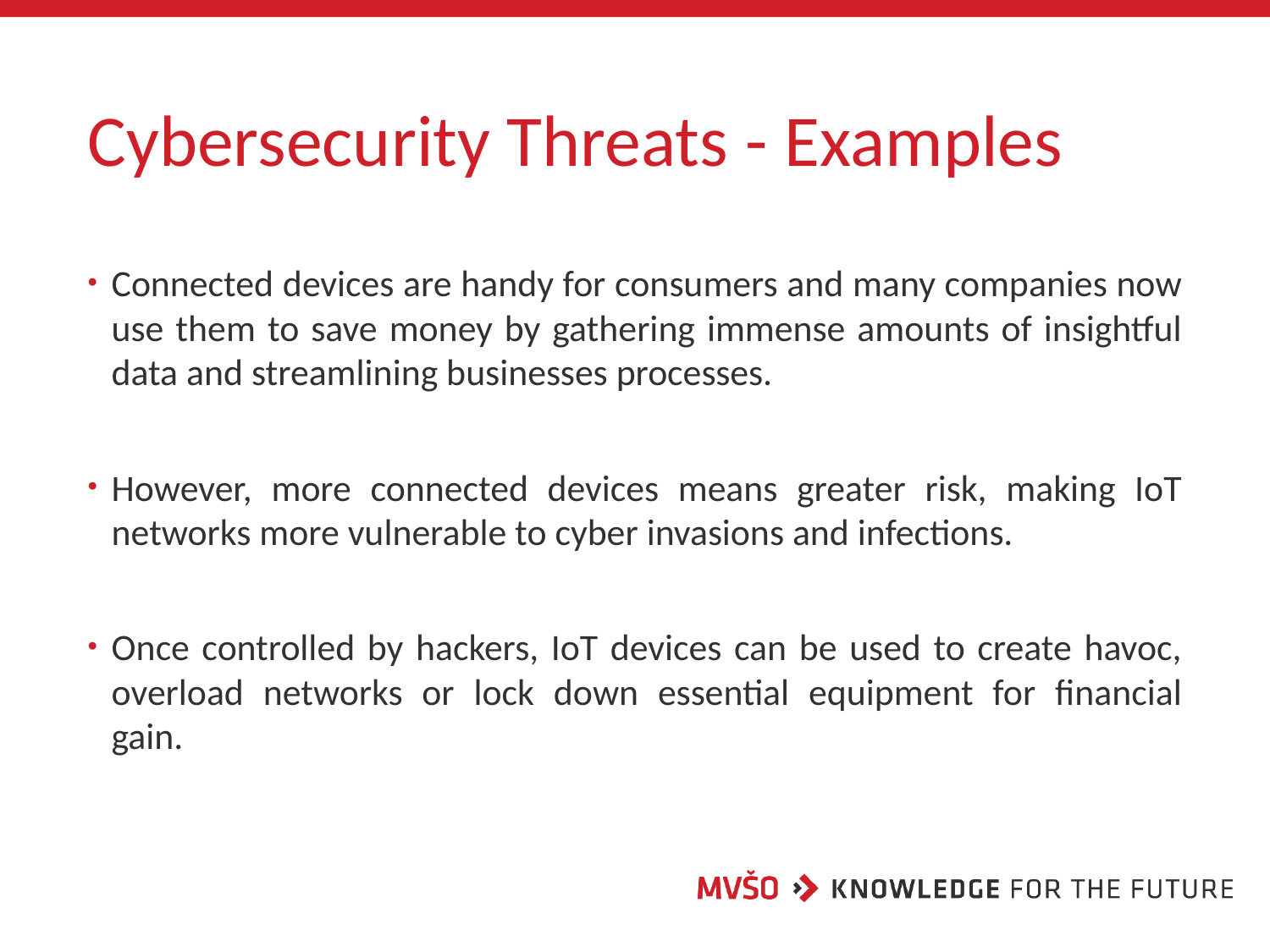

# Cybersecurity Threats - Examples
Connected devices are handy for consumers and many companies now use them to save money by gathering immense amounts of insightful data and streamlining businesses processes.

However, more connected devices means greater risk, making IoT networks more vulnerable to cyber invasions and infections.

Once controlled by hackers, IoT devices can be used to create havoc, overload networks or lock down essential equipment for financial gain.